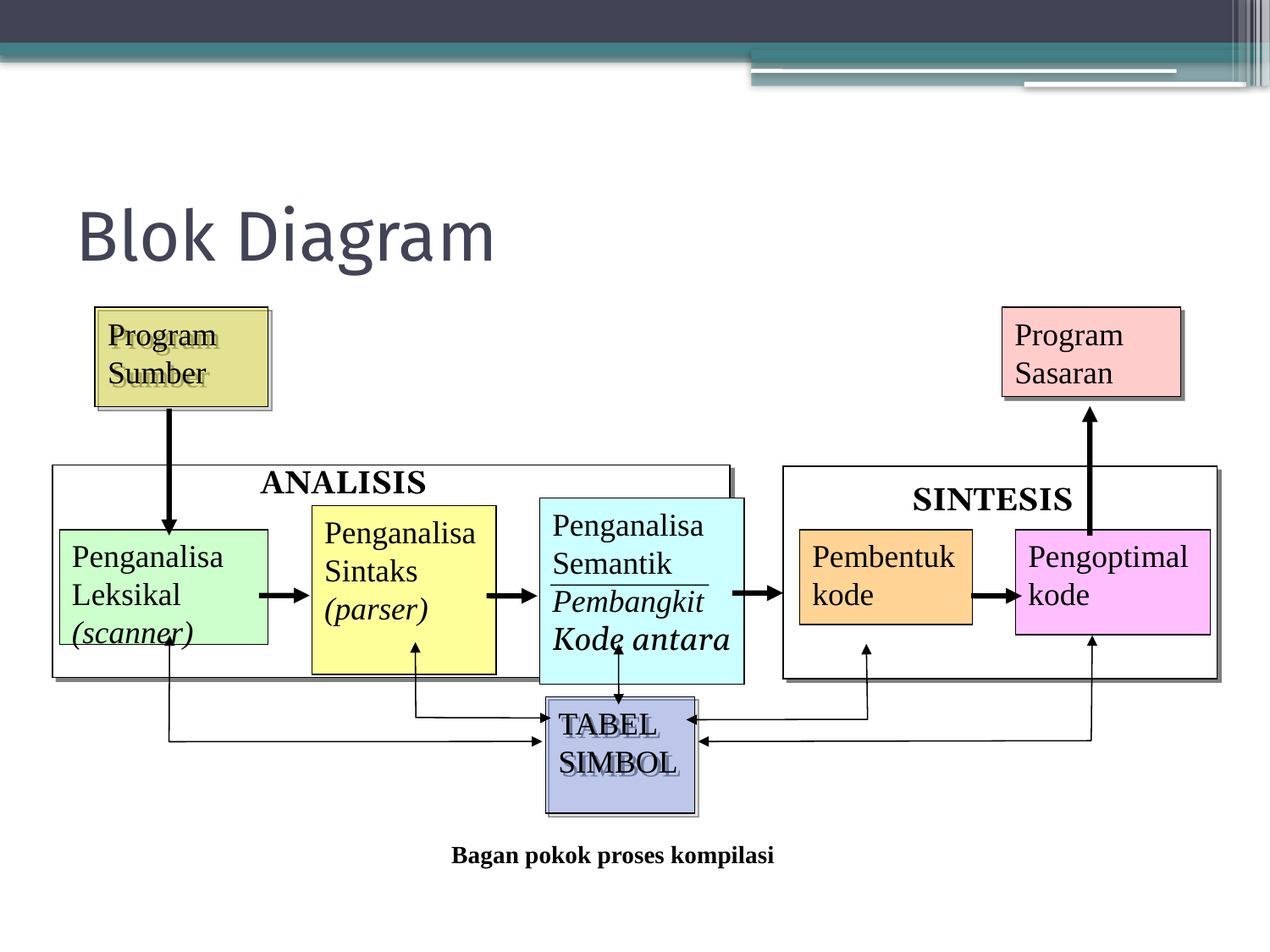

# Blok Diagram
Program
Sumber
Program
Sasaran

ANALISIS

SINTESIS
Penganalisa
Semantik
Pembangkit
Kode antara
Penganalisa
Sintaks
(parser)
Penganalisa
Leksikal
(scanner)
Pembentuk
kode
Pengoptimal
kode

TABEL
SIMBOL

Bagan pokok proses kompilasi